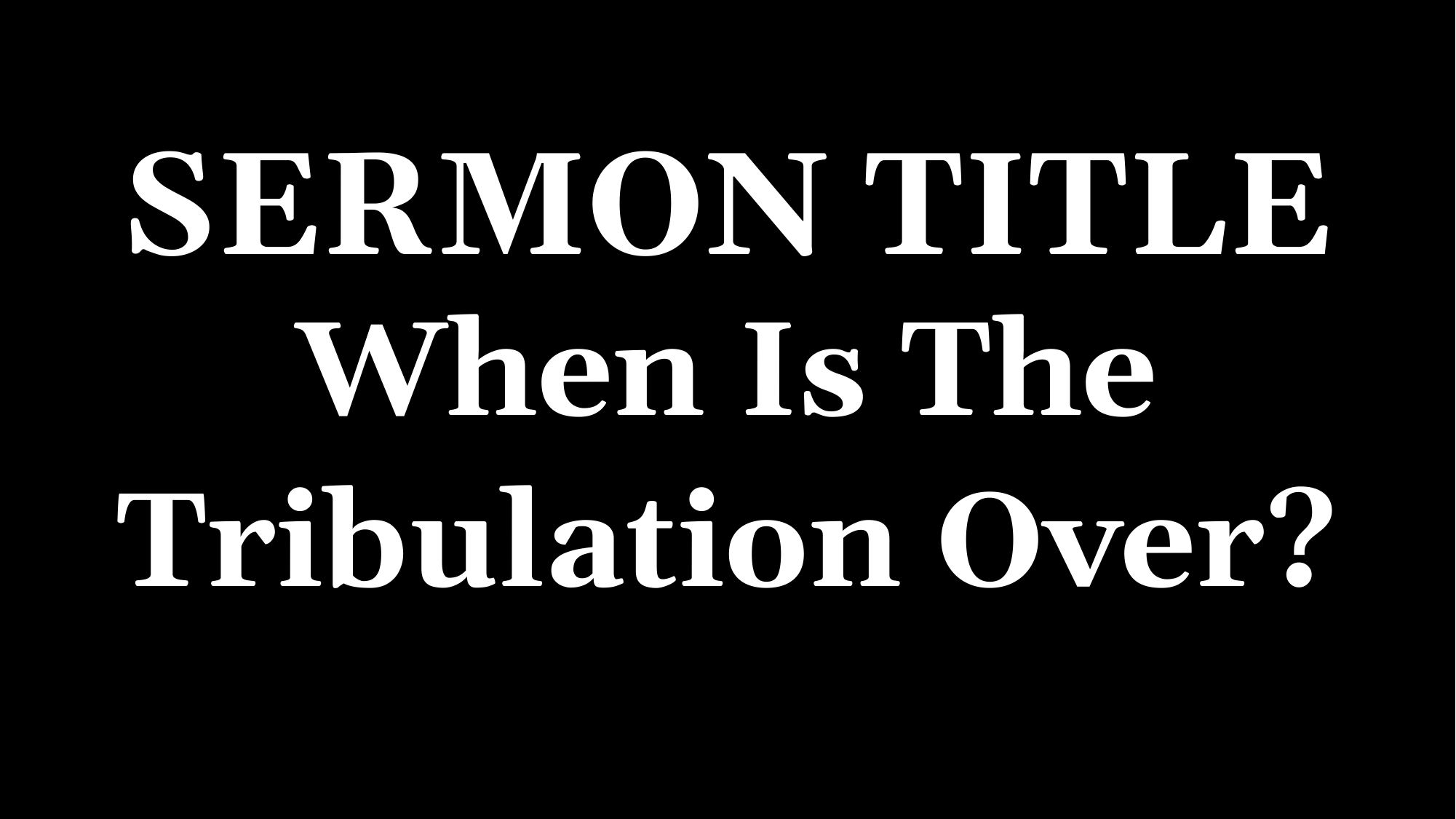

SERMON TITLE
When Is The
Tribulation Over?